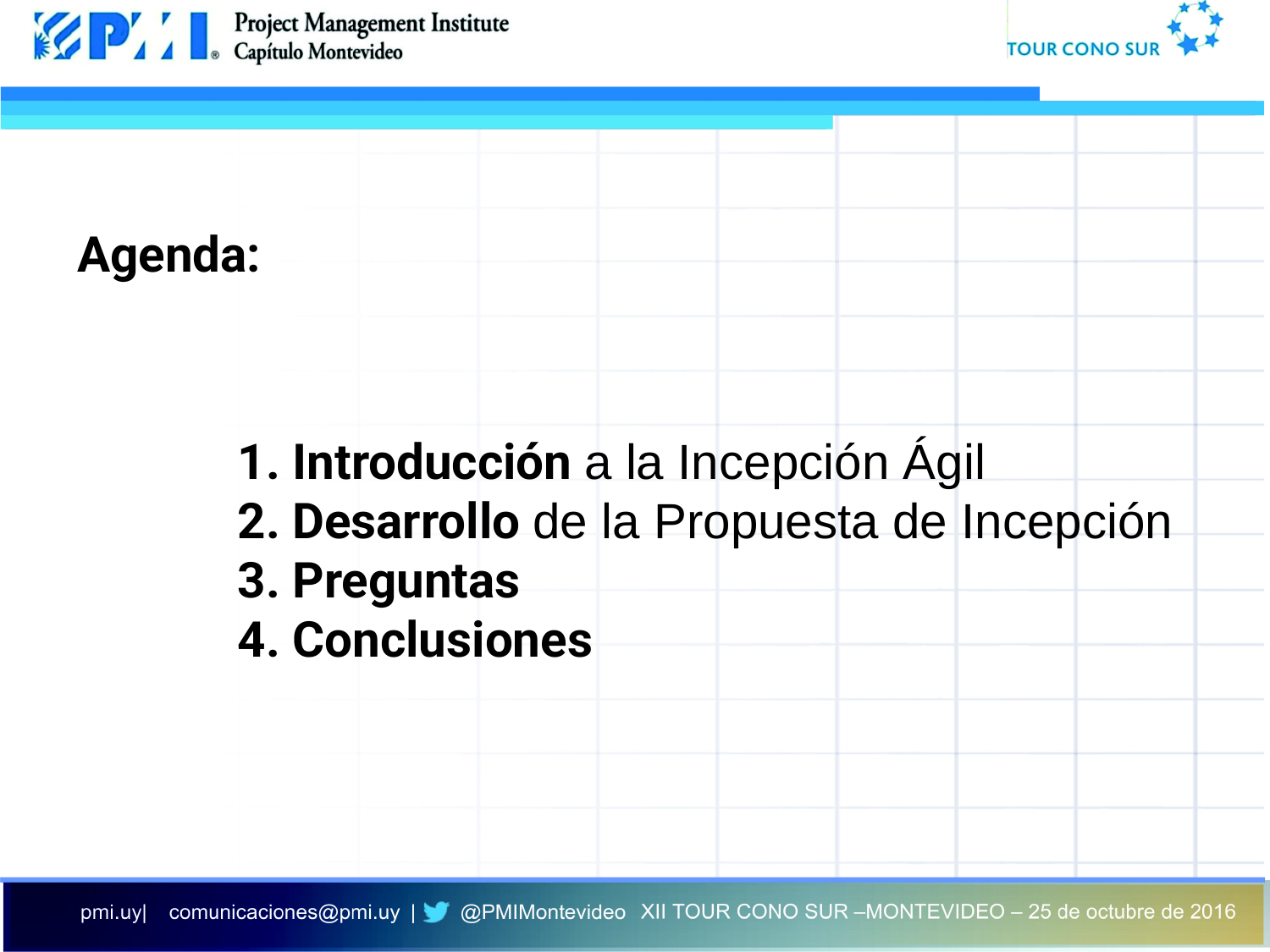

Agenda:
1. Introducción a la Incepción Ágil
2. Desarrollo de la Propuesta de Incepción
3. Preguntas
4. Conclusiones